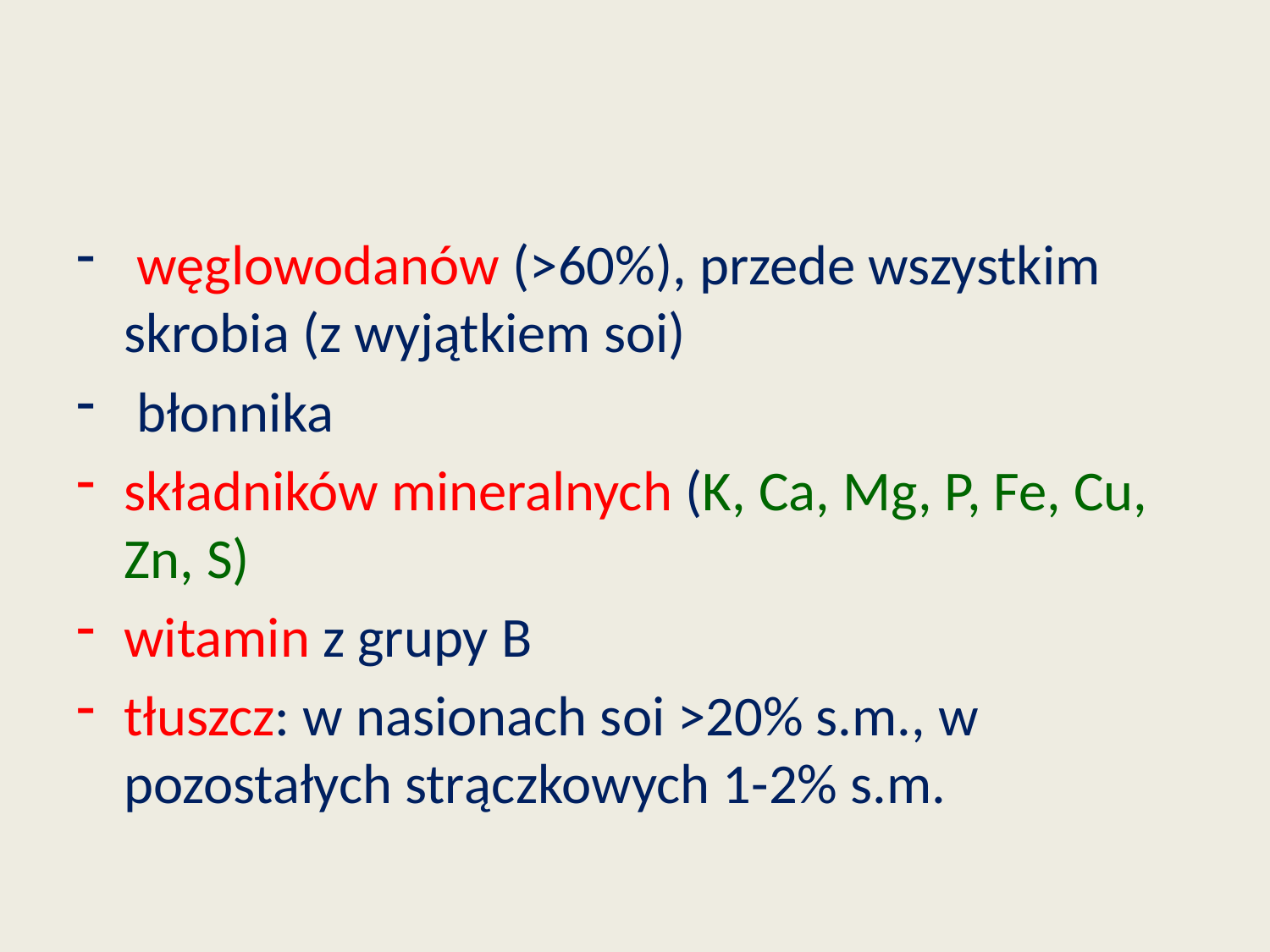

#
 węglowodanów (>60%), przede wszystkim skrobia (z wyjątkiem soi)
 błonnika
składników mineralnych (K, Ca, Mg, P, Fe, Cu, Zn, S)
witamin z grupy B
tłuszcz: w nasionach soi >20% s.m., w pozostałych strączkowych 1-2% s.m.